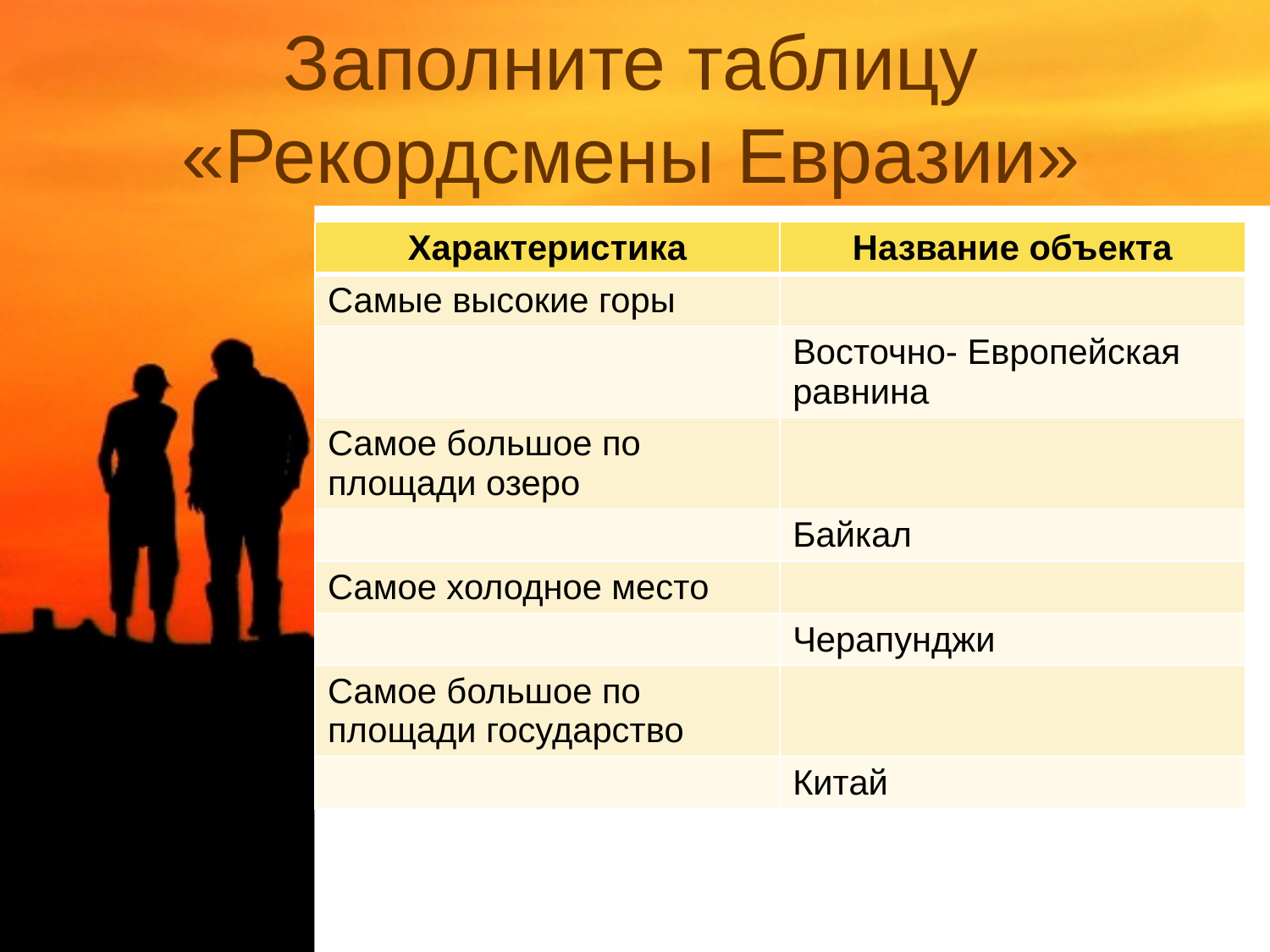

# Заполните таблицу «Рекордсмены Евразии»
| Характеристика | Название объекта |
| --- | --- |
| Самые высокие горы |  |
|  | Восточно- Европейская равнина |
| Самое большое по площади озеро |  |
|  | Байкал |
| Самое холодное место |  |
|  | Черапунджи |
| Самое большое по площади государство |  |
|  | Китай |